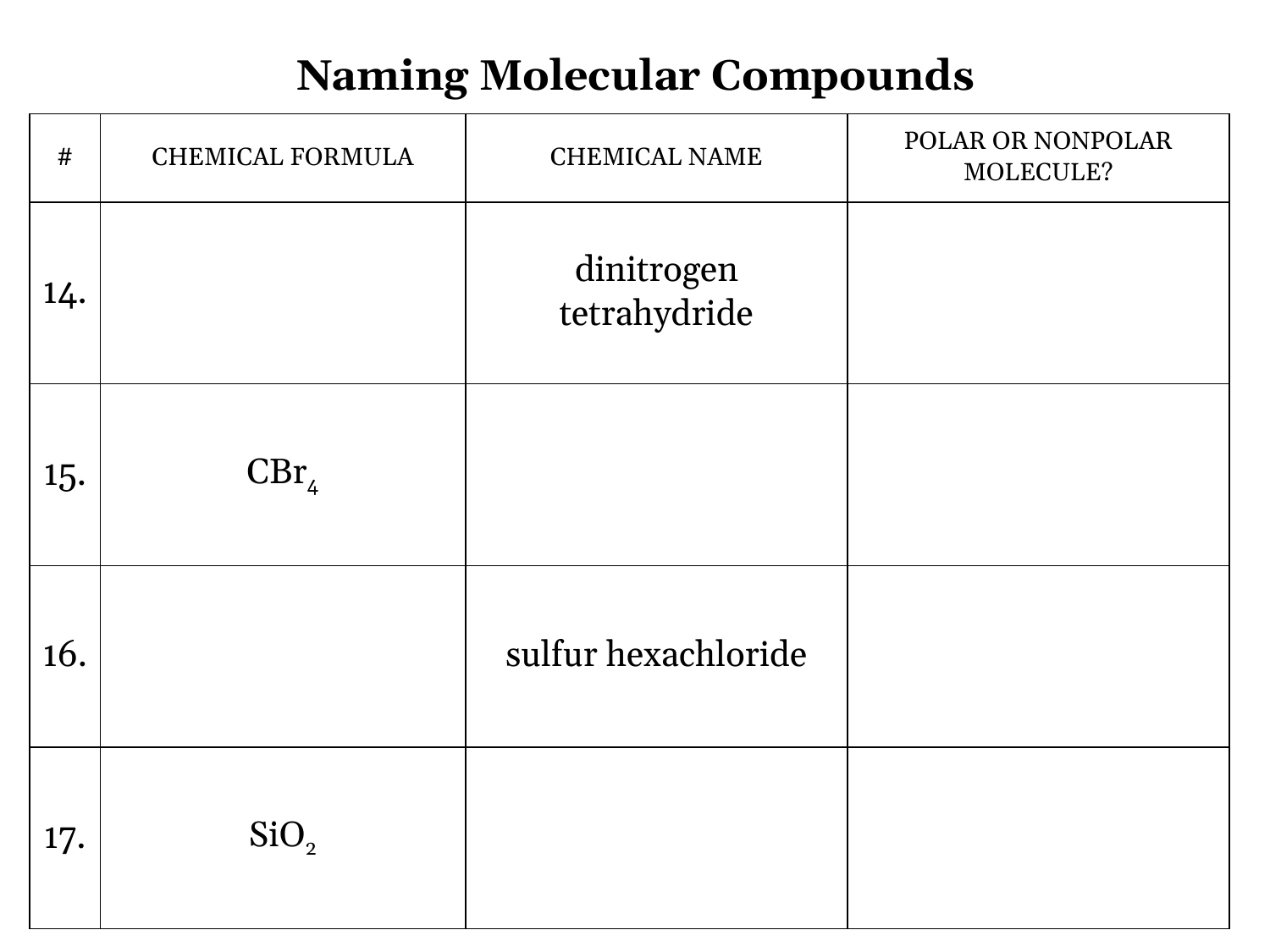

Naming Molecular Compounds
| # | CHEMICAL FORMULA | CHEMICAL NAME | POLAR OR NONPOLAR MOLECULE? |
| --- | --- | --- | --- |
| 14. |  | dinitrogen tetrahydride |  |
| 15. | CBr4 |  |  |
| 16. |  | sulfur hexachloride |  |
| 17. | SiO2 |  |  |